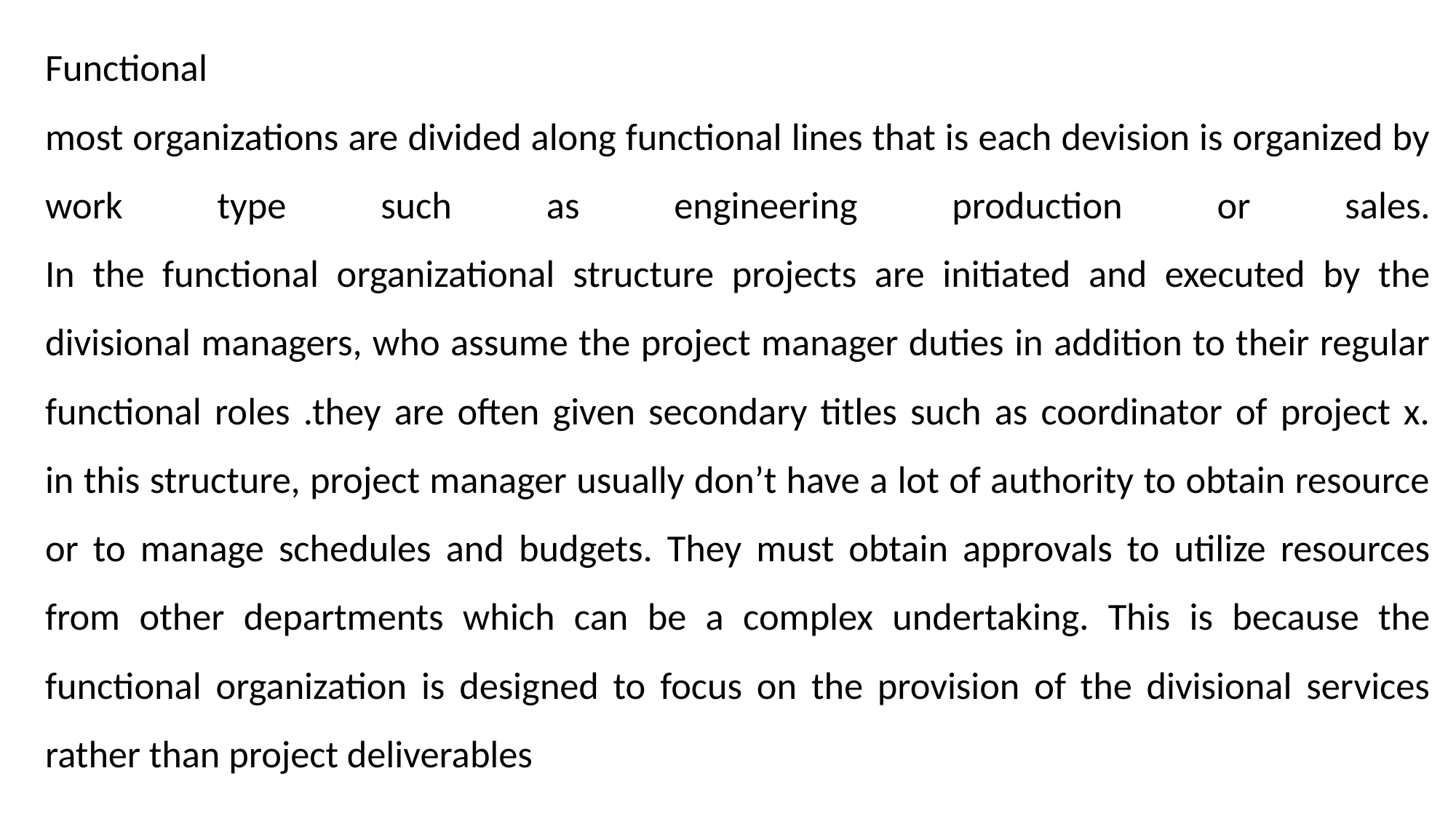

# Functional most organizations are divided along functional lines that is each devision is organized by work type such as engineering production or sales. In the functional organizational structure projects are initiated and executed by the divisional managers, who assume the project manager duties in addition to their regular functional roles .they are often given secondary titles such as coordinator of project x. in this structure, project manager usually don’t have a lot of authority to obtain resource or to manage schedules and budgets. They must obtain approvals to utilize resources from other departments which can be a complex undertaking. This is because the functional organization is designed to focus on the provision of the divisional services rather than project deliverables